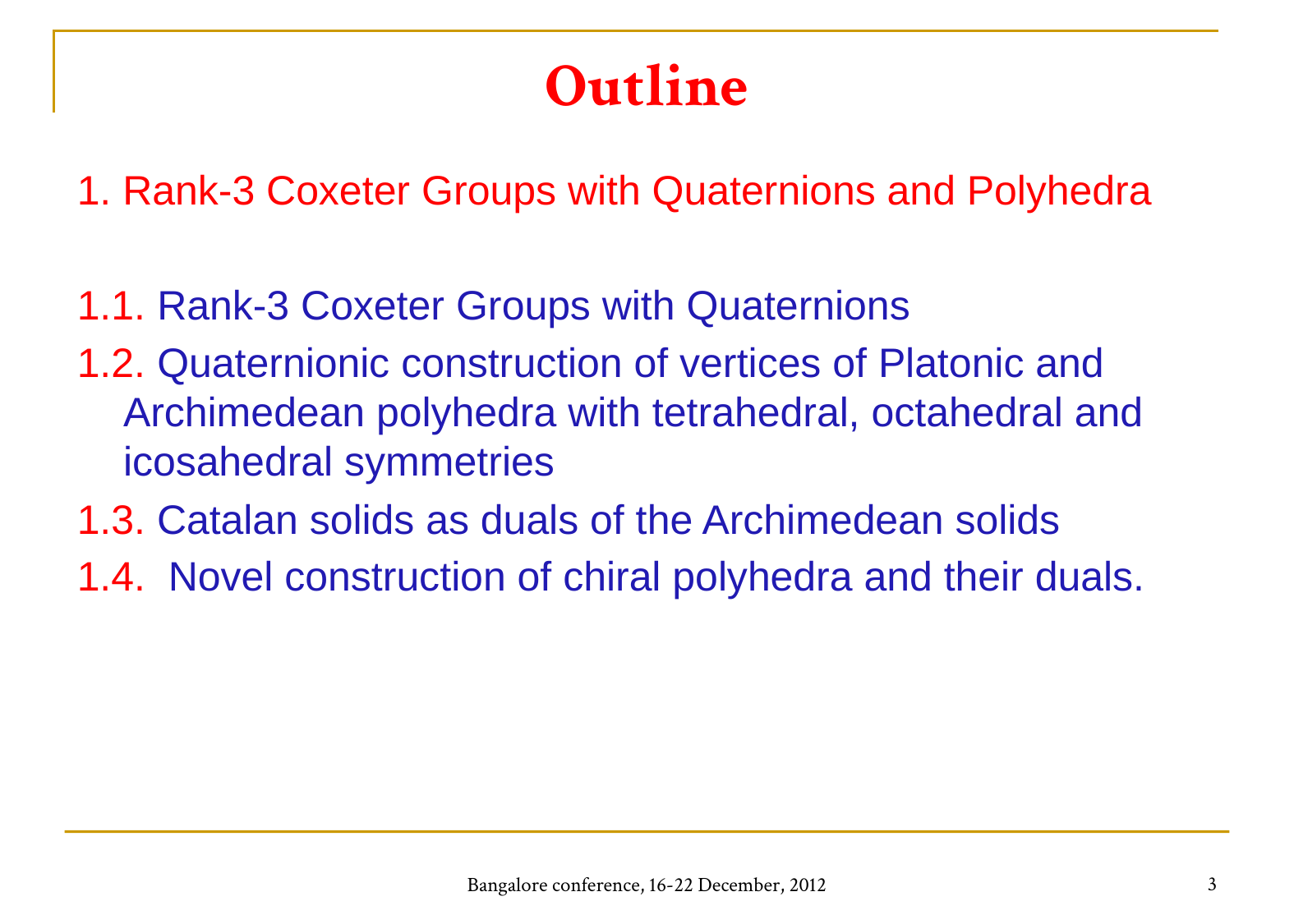

# Outline

1. Rank-3 Coxeter Groups with Quaternions and Polyhedra

1.1. Rank-3 Coxeter Groups with Quaternions
1.2. Quaternionic construction of vertices of Platonic and Archimedean polyhedra with tetrahedral, octahedral and icosahedral symmetries
1.3. Catalan solids as duals of the Archimedean solids
1.4.  Novel construction of chiral polyhedra and their duals.

3
Bangalore conference, 16-22 December, 2012